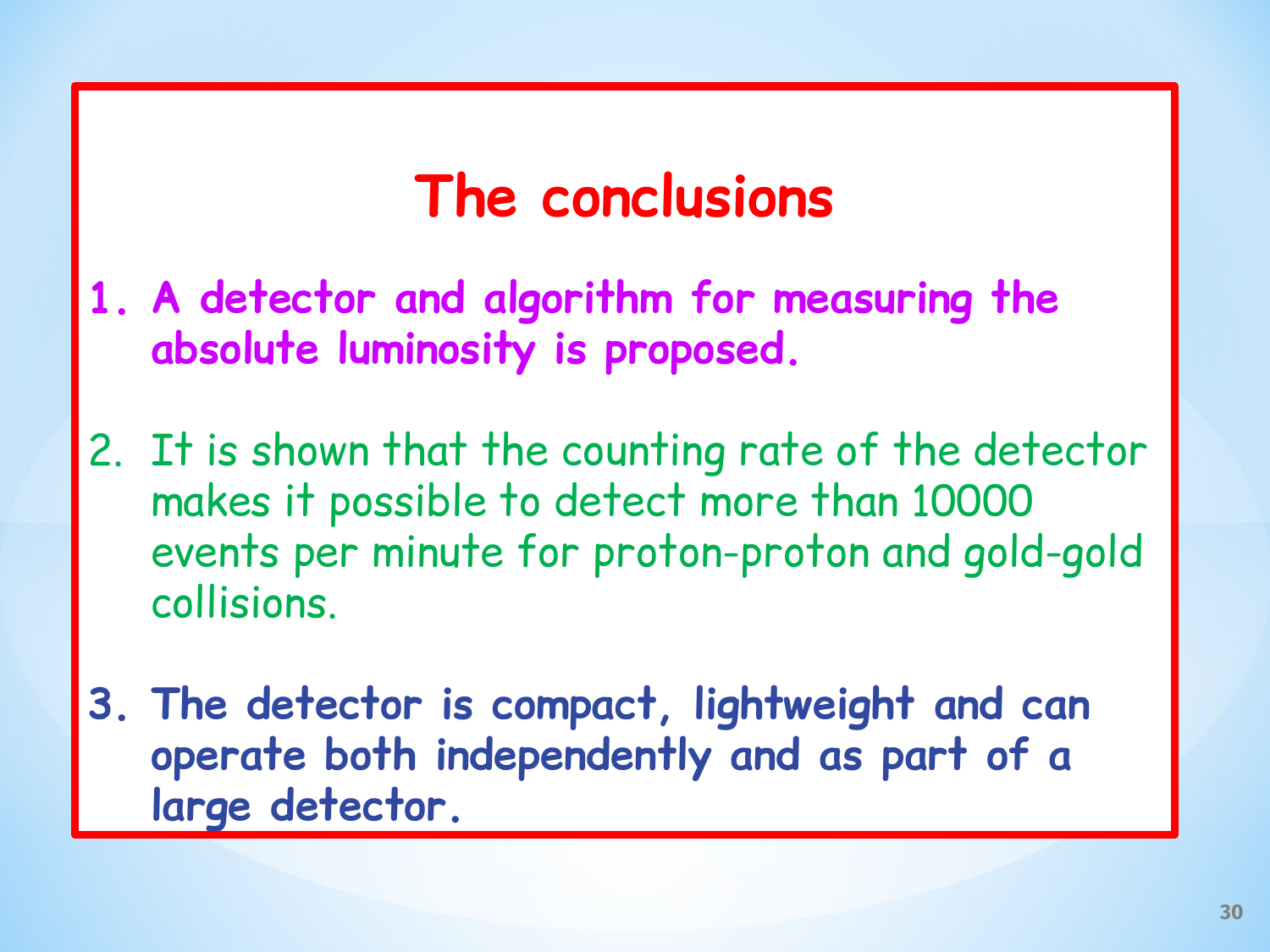

The conclusions

A detector and algorithm for measuring the absolute luminosity is proposed.

It is shown that the counting rate of the detector makes it possible to detect more than 10000 events per minute for proton-proton and gold-gold collisions.

The detector is compact, lightweight and can operate both independently and as part of a large detector.
30